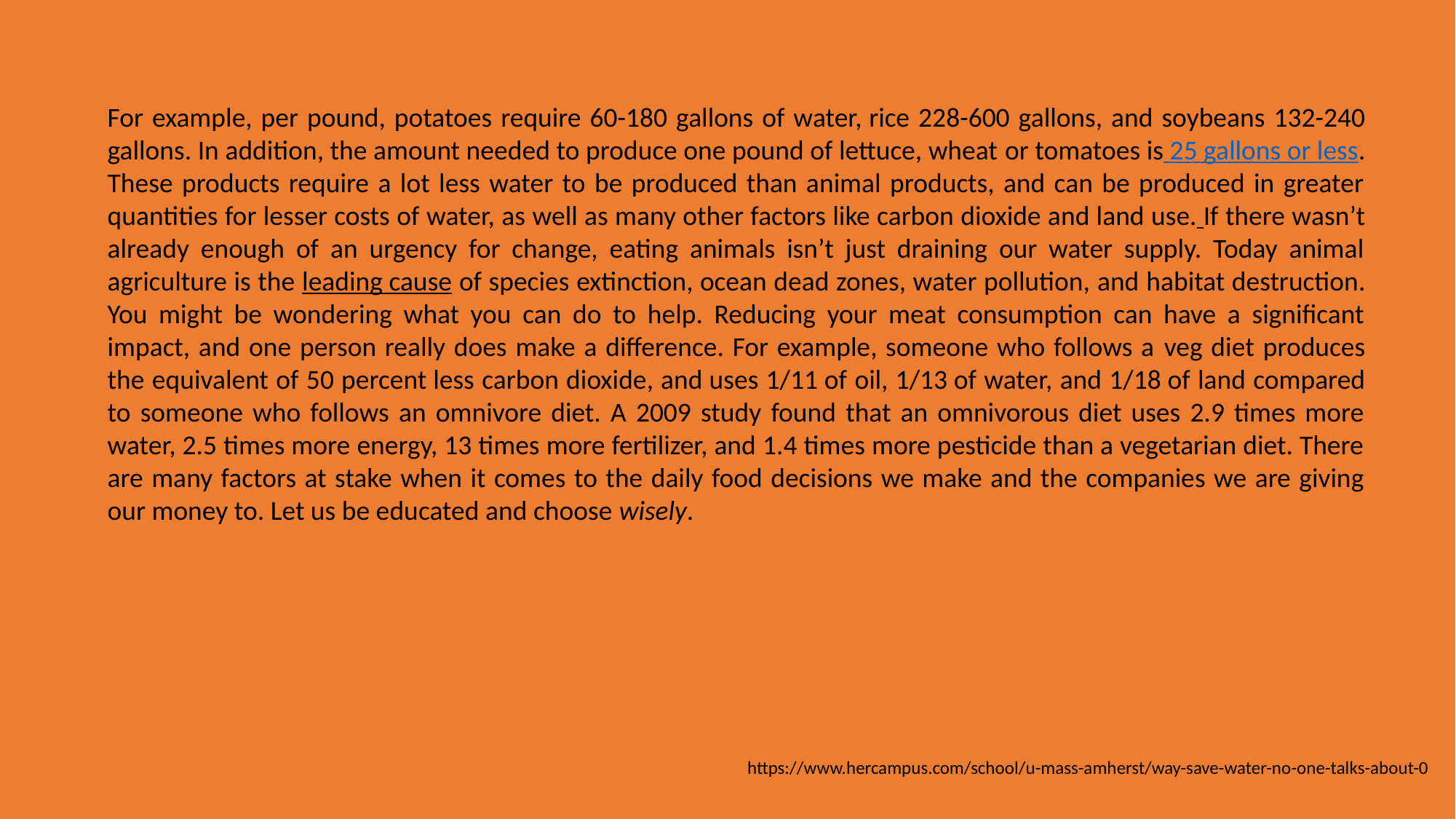

For example, per pound, potatoes require 60-180 gallons of water, rice 228-600 gallons, and soybeans 132-240 gallons. In addition, the amount needed to produce one pound of lettuce, wheat or tomatoes is 25 gallons or less. These products require a lot less water to be produced than animal products, and can be produced in greater quantities for lesser costs of water, as well as many other factors like carbon dioxide and land use. If there wasn’t already enough of an urgency for change, eating animals isn’t just draining our water supply. Today animal agriculture is the leading cause of species extinction, ocean dead zones, water pollution, and habitat destruction. You might be wondering what you can do to help. Reducing your meat consumption can have a significant impact, and one person really does make a difference. For example, someone who follows a veg diet produces the equivalent of 50 percent less carbon dioxide, and uses 1/11 of oil, 1/13 of water, and 1/18 of land compared to someone who follows an omnivore diet. A 2009 study found that an omnivorous diet uses 2.9 times more water, 2.5 times more energy, 13 times more fertilizer, and 1.4 times more pesticide than a vegetarian diet. There are many factors at stake when it comes to the daily food decisions we make and the companies we are giving our money to. Let us be educated and choose wisely.
# https://www.hercampus.com/school/u-mass-amherst/way-save-water-no-one-talks-about-0